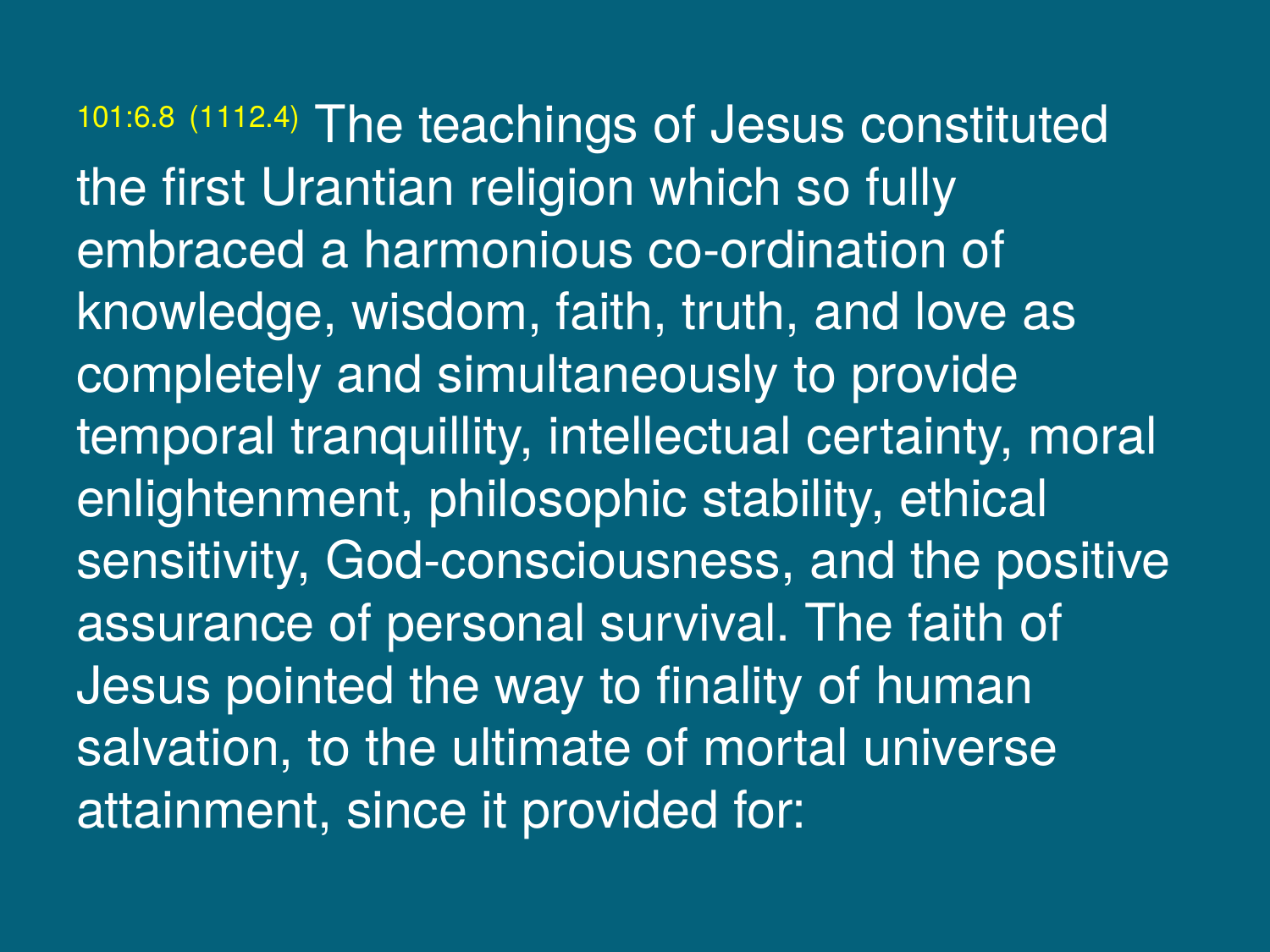

101:6.8 (1112.4) The teachings of Jesus constituted the first Urantian religion which so fully embraced a harmonious co-ordination of knowledge, wisdom, faith, truth, and love as completely and simultaneously to provide temporal tranquillity, intellectual certainty, moral enlightenment, philosophic stability, ethical sensitivity, God-consciousness, and the positive assurance of personal survival. The faith of Jesus pointed the way to finality of human salvation, to the ultimate of mortal universe attainment, since it provided for: